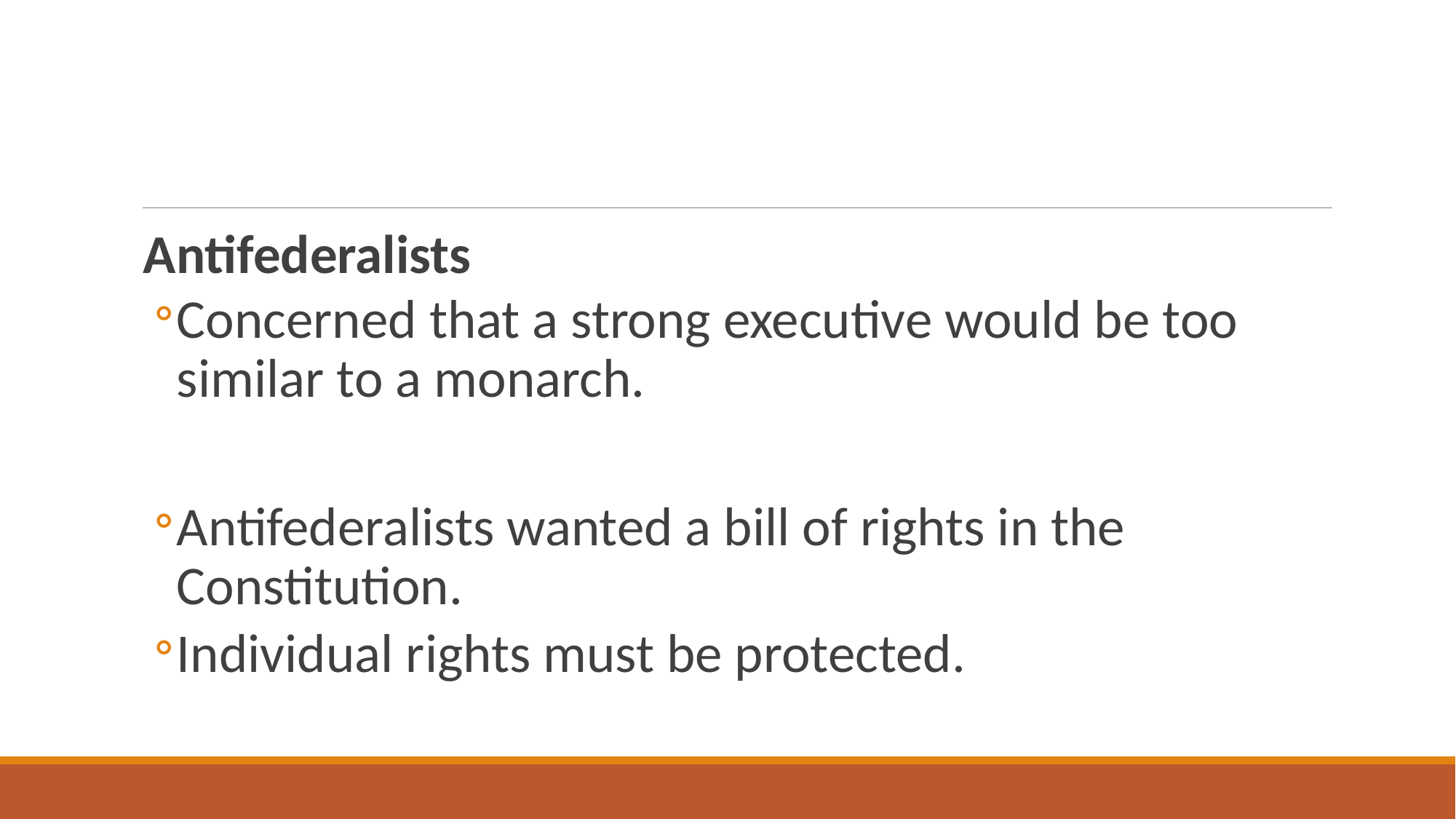

#
Antifederalists
Concerned that a strong executive would be too similar to a monarch.

Antifederalists wanted a bill of rights in the Constitution.
Individual rights must be protected.